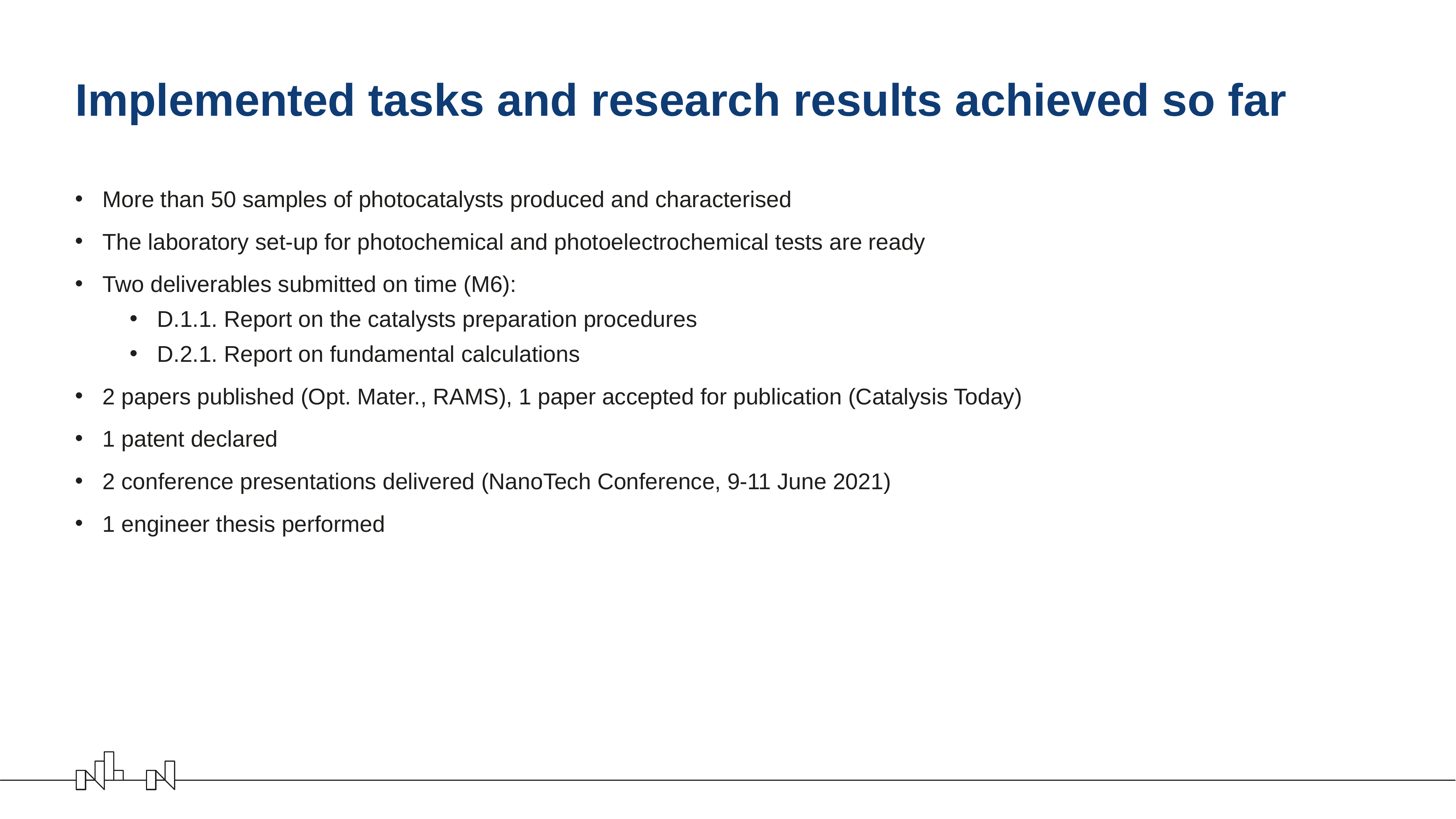

# Implemented tasks and research results achieved so far

More than 50 samples of photocatalysts produced and characterised
The laboratory set-up for photochemical and photoelectrochemical tests are ready
Two deliverables submitted on time (M6):
D.1.1. Report on the catalysts preparation procedures
D.2.1. Report on fundamental calculations
2 papers published (Opt. Mater., RAMS), 1 paper accepted for publication (Catalysis Today)
1 patent declared
2 conference presentations delivered (NanoTech Conference, 9-11 June 2021)
1 engineer thesis performed